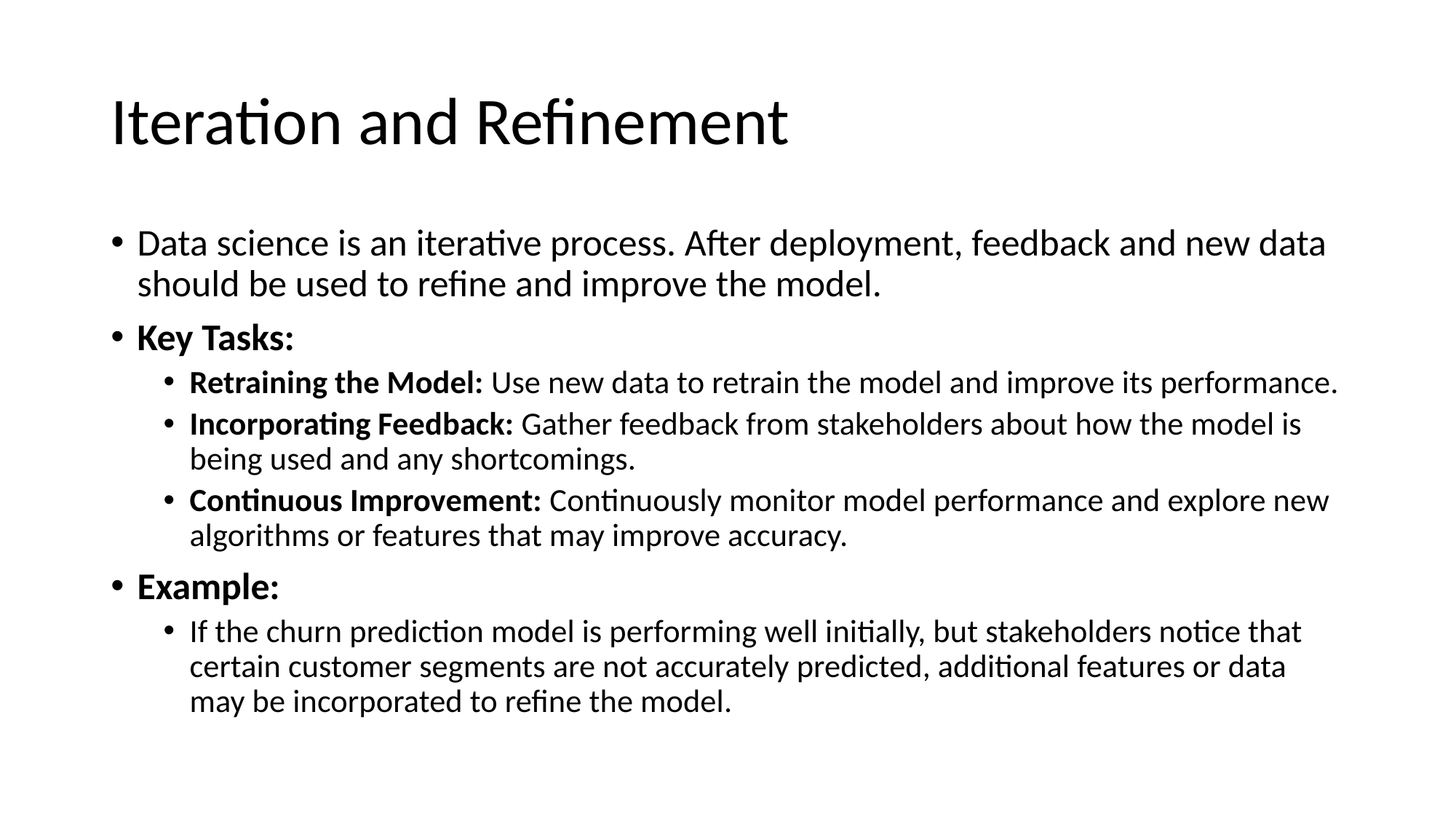

# Iteration and Refinement
Data science is an iterative process. After deployment, feedback and new data should be used to refine and improve the model.
Key Tasks:
Retraining the Model: Use new data to retrain the model and improve its performance.
Incorporating Feedback: Gather feedback from stakeholders about how the model is being used and any shortcomings.
Continuous Improvement: Continuously monitor model performance and explore new algorithms or features that may improve accuracy.
Example:
If the churn prediction model is performing well initially, but stakeholders notice that certain customer segments are not accurately predicted, additional features or data may be incorporated to refine the model.